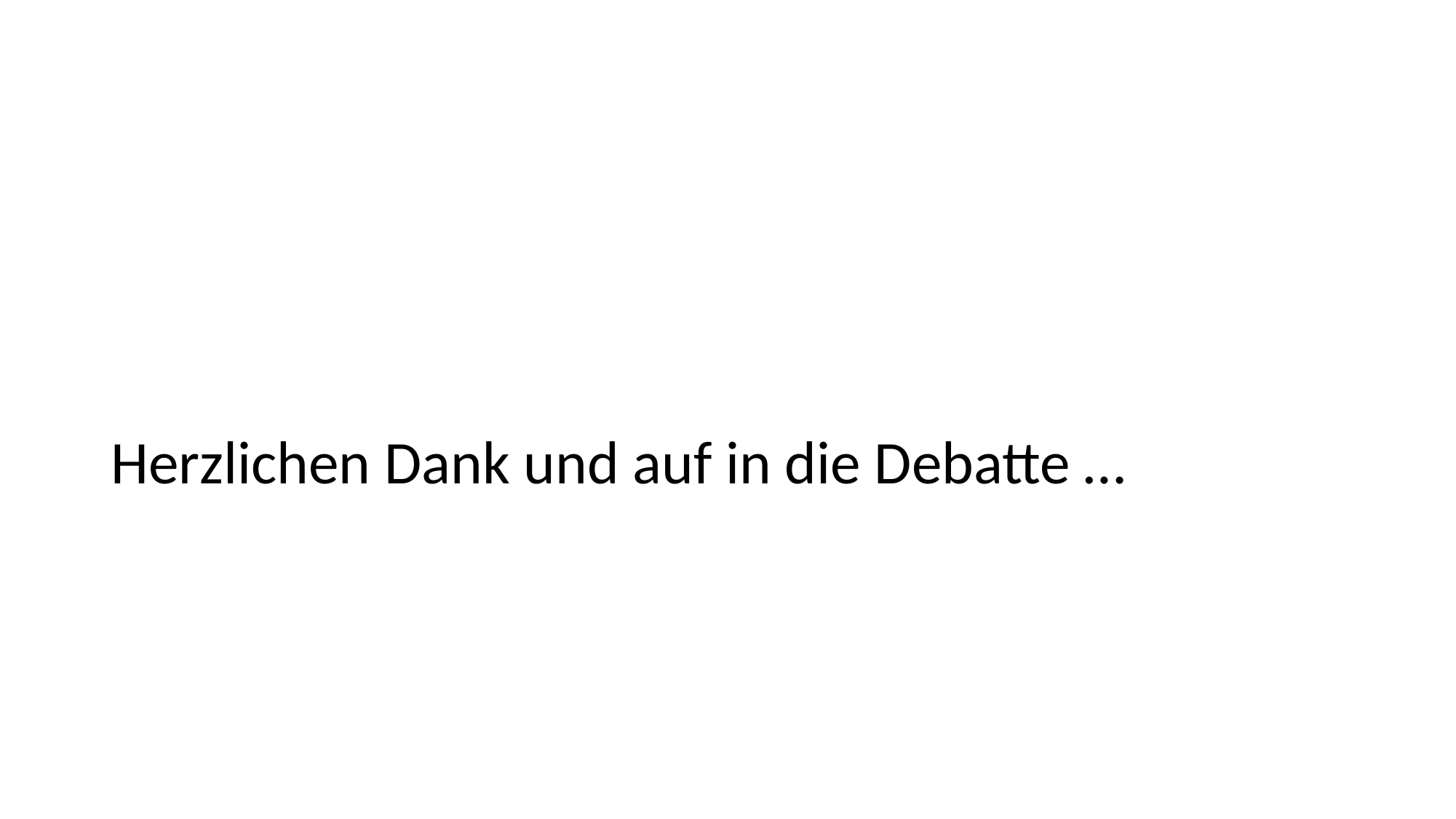

#

Herzlichen Dank und auf in die Debatte …